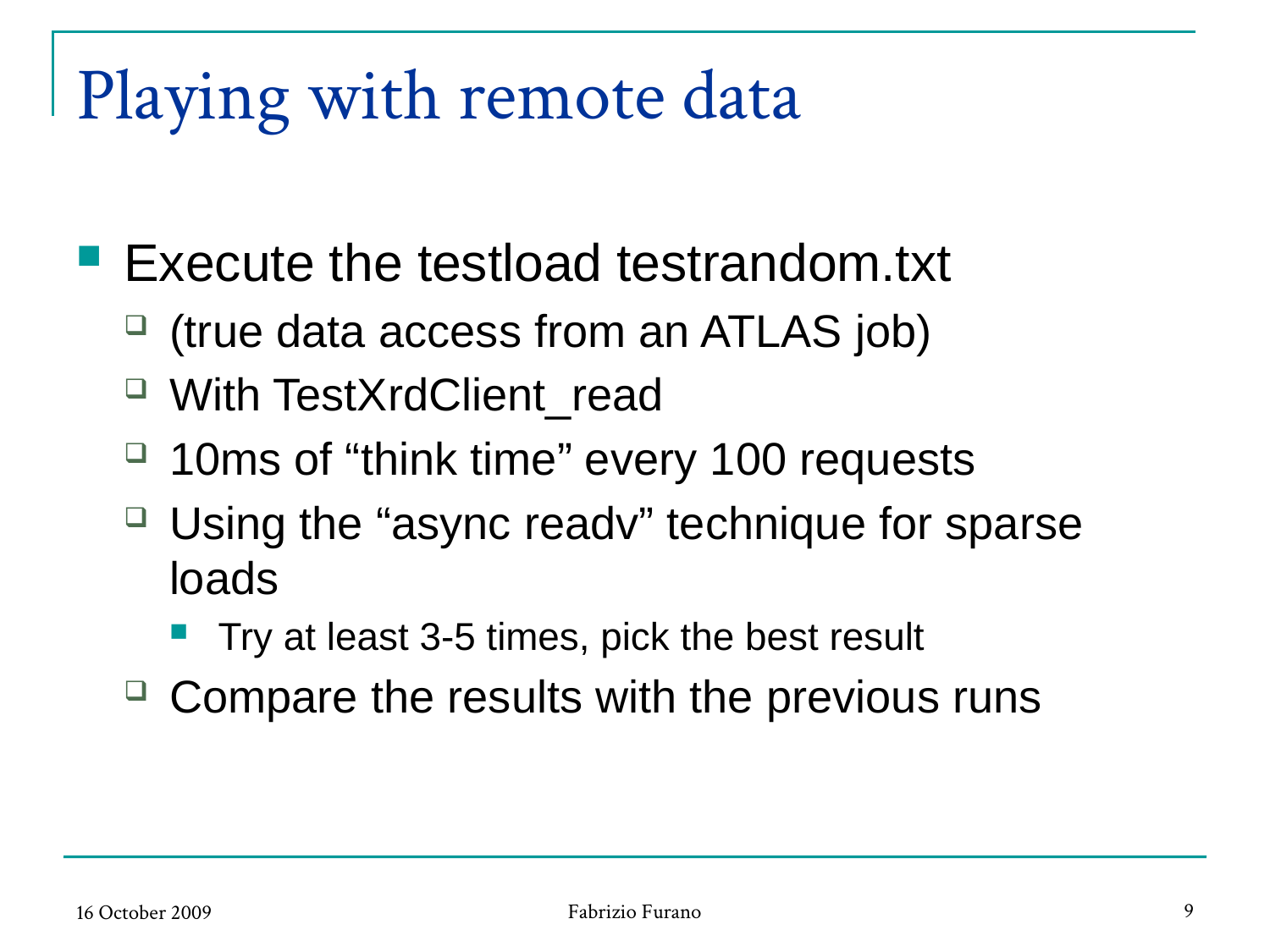

# Playing with remote data
Execute the testload testrandom.txt
(true data access from an ATLAS job)
With TestXrdClient_read
10ms of “think time” every 100 requests
Using the “async readv” technique for sparse loads
Try at least 3-5 times, pick the best result
Compare the results with the previous runs

16 October 2009
9
Fabrizio Furano